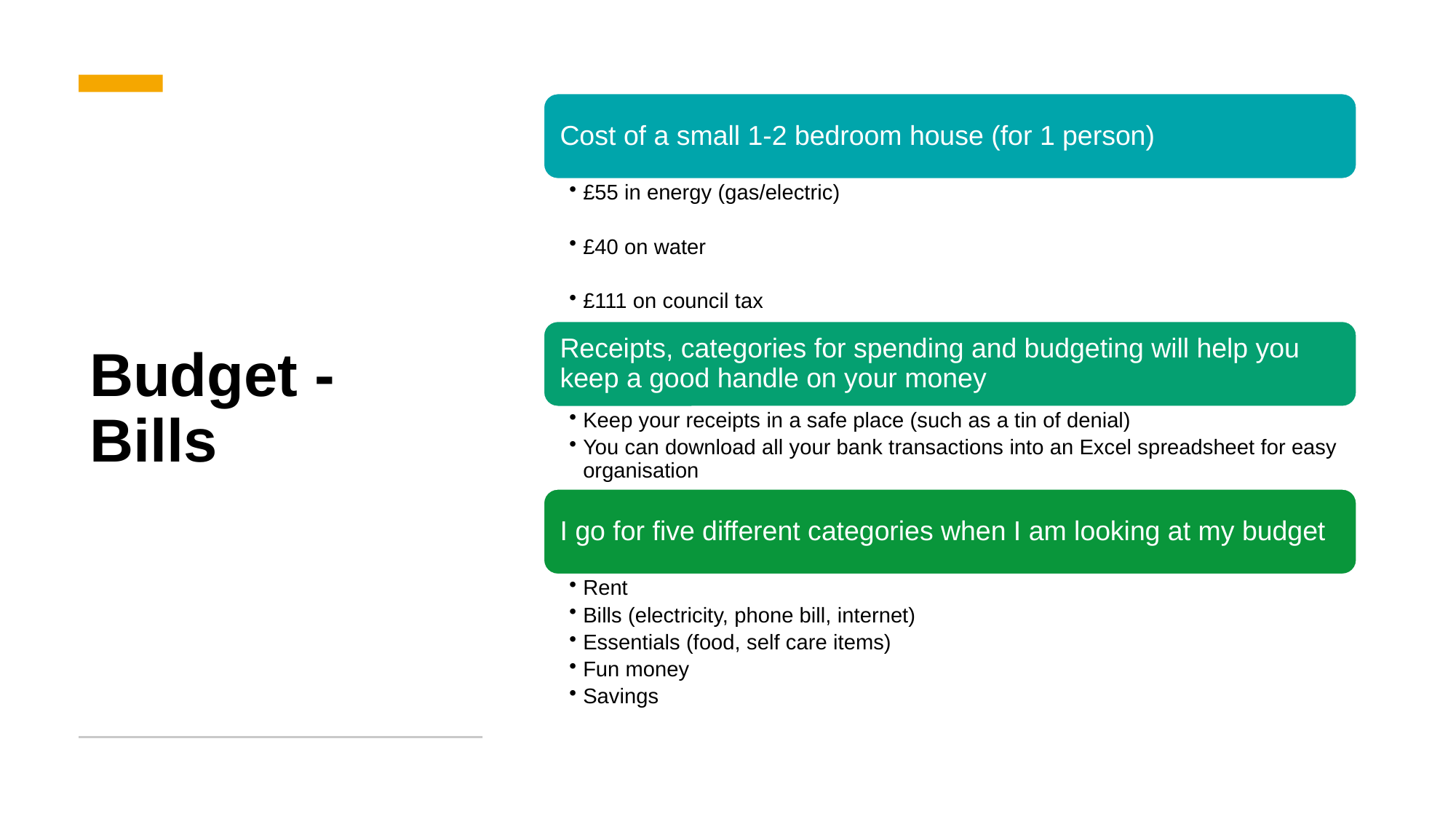

Cost of a small 1-2 bedroom house (for 1 person)
£55 in energy (gas/electric)

£40 on water

£111 on council tax
Receipts, categories for spending and budgeting will help you keep a good handle on your money
Keep your receipts in a safe place (such as a tin of denial)
You can download all your bank transactions into an Excel spreadsheet for easy organisation
I go for five different categories when I am looking at my budget
Rent
Bills (electricity, phone bill, internet)
Essentials (food, self care items)
Fun money
Savings
# Budget - Bills